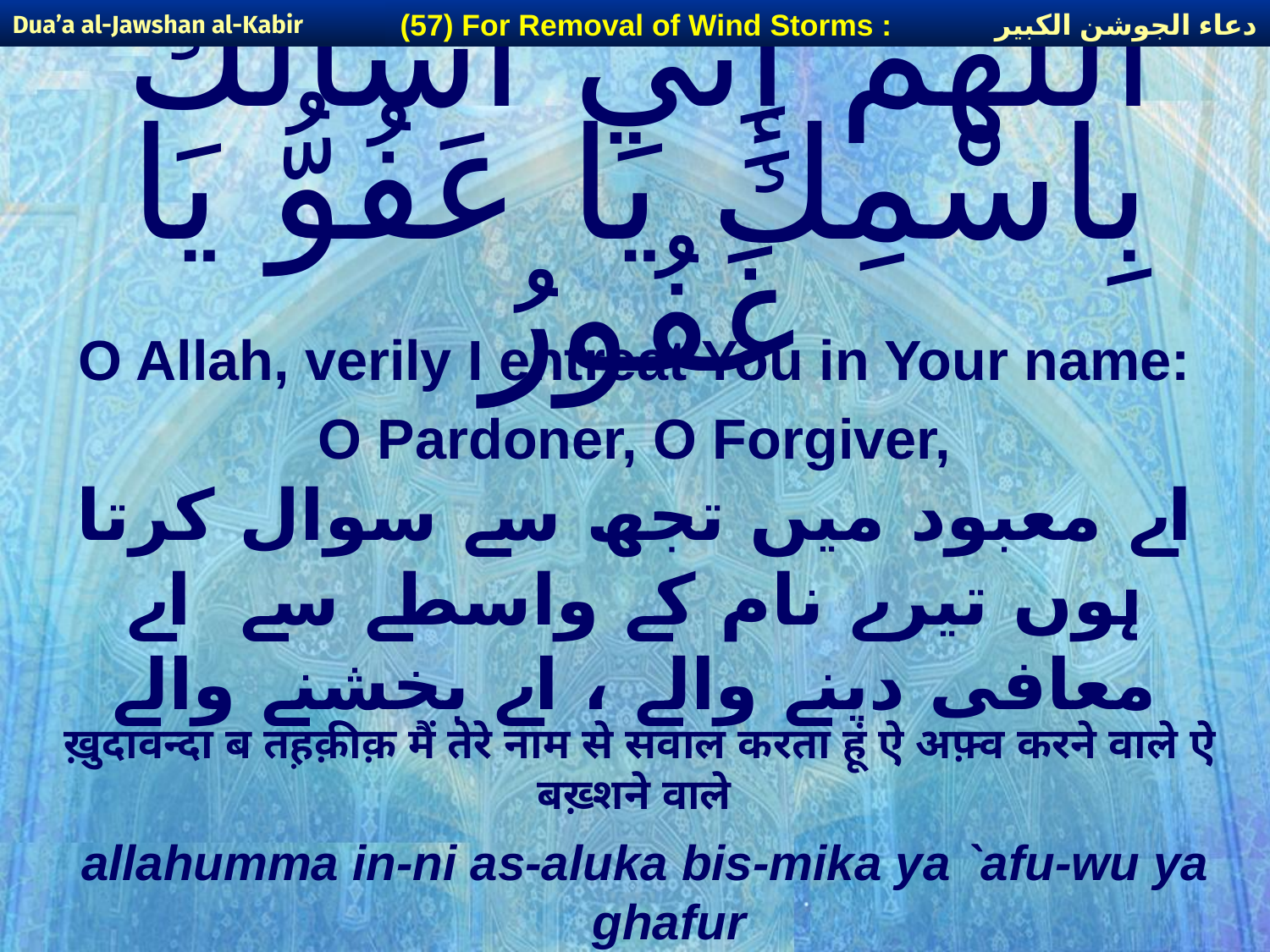

دعاء الجوشن الكبير
(57) For Removal of Wind Storms :
Dua’a al-Jawshan al-Kabir
# اللَّهُمَّ إِنِّي أَسْألُكَ بِاسْمِكَ يَا عَفُوُّ يَا غَفُورُ
O Allah, verily I entreat You in Your name:
O Pardoner, O Forgiver,
اے معبود میں تجھ سے سوال کرتا ہوں تیرے نام کے واسطے سے  اے معافی دینے والے ، اے بخشنے والے
ख़ुदावन्दा ब तह़क़ीक़ मैं तेरे नाम से सवाल करता हूं ऐ अफ़्व करने वाले ऐ बख़्शने वाले
allahumma in-ni as-aluka bis-mika ya `afu-wu ya ghafur